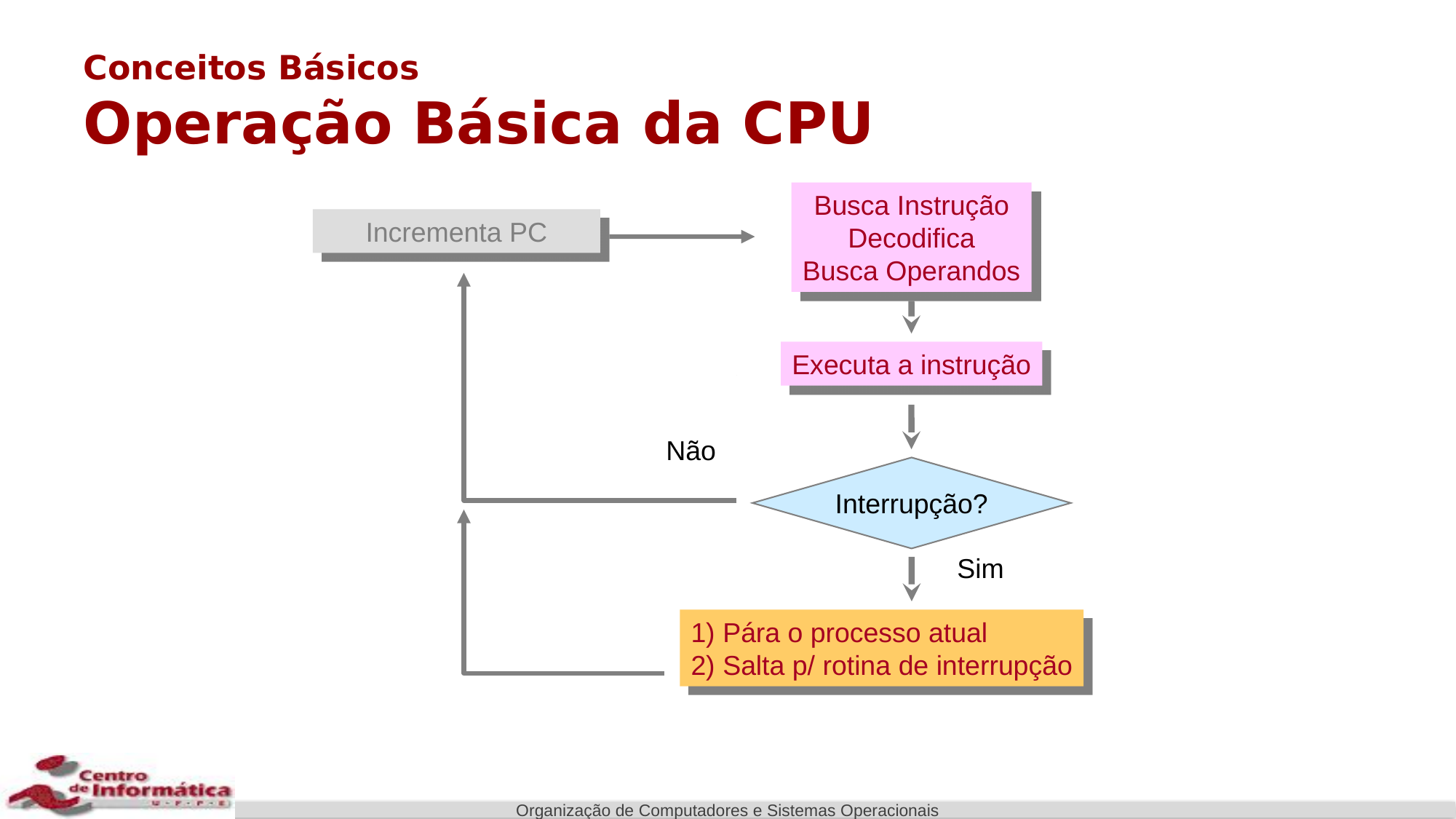

# Conceitos Básicos Operação Básica da CPU
Busca Instrução
Decodifica
Busca Operandos
Incrementa PC

Não
Interrupção?

Sim

1) Pára o processo atual
2) Salta p/ rotina de interrupção

Executa a instrução